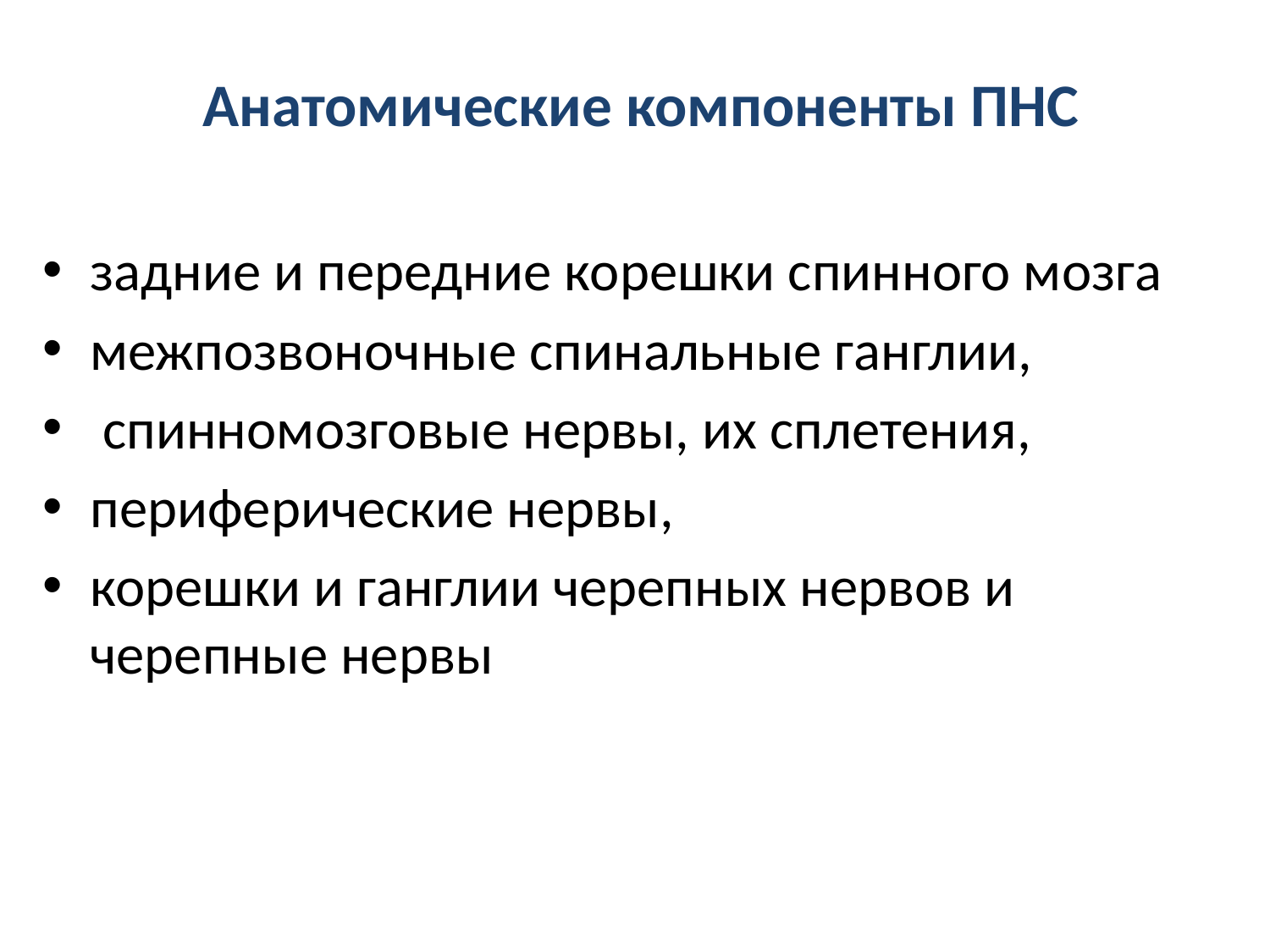

# Анатомические компоненты ПНС
задние и передние корешки спинного мозга
межпозвоночные спинальные ганглии,
 спинномозговые нервы, их сплетения,
периферические нервы,
корешки и ганглии черепных нервов и черепные нервы